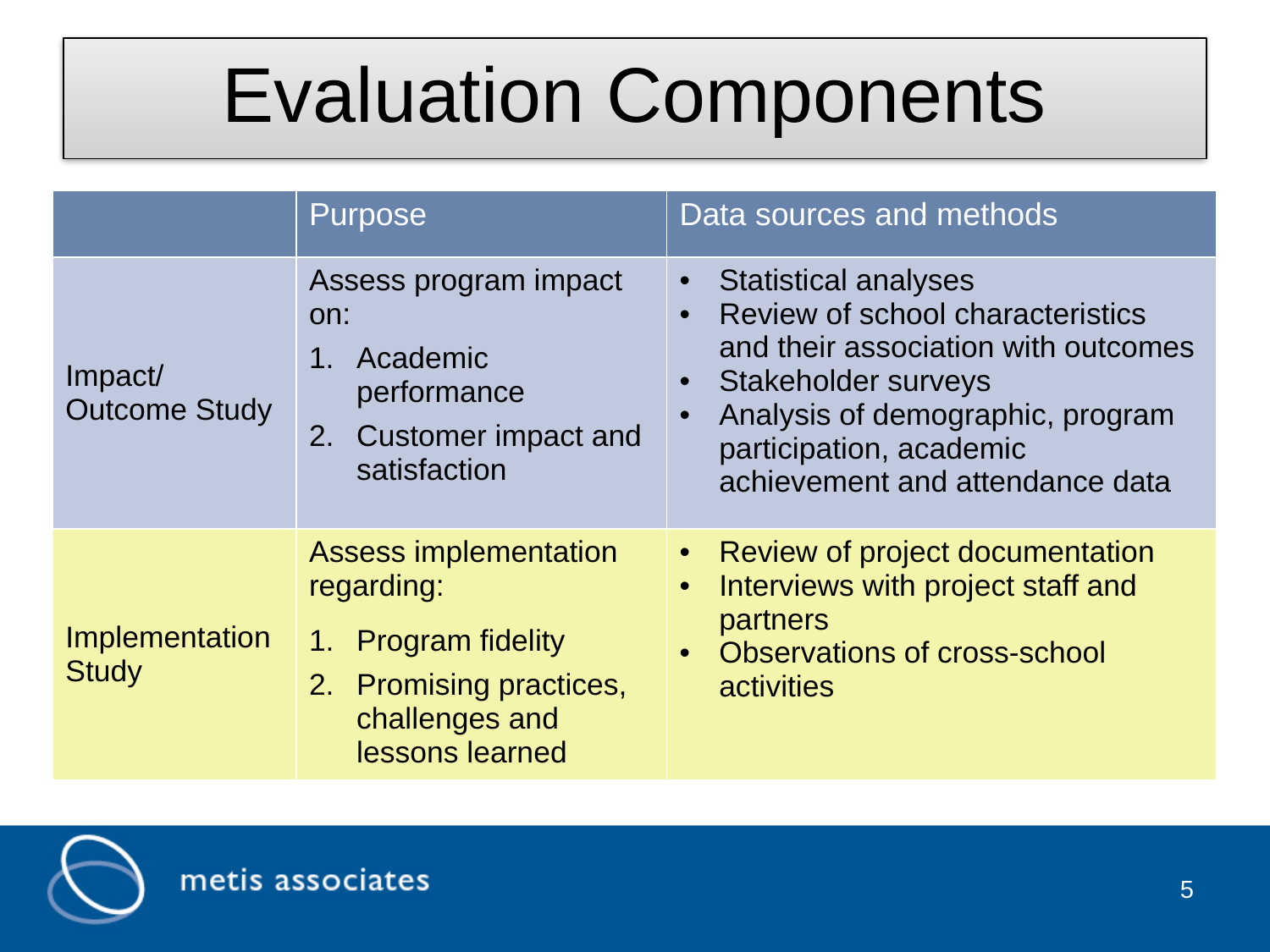

# Evaluation Components
|  | Purpose | Data sources and methods |
| --- | --- | --- |
| Impact/ Outcome Study | Assess program impact on: Academic performance Customer impact and satisfaction | Statistical analyses Review of school characteristics and their association with outcomes Stakeholder surveys Analysis of demographic, program participation, academic achievement and attendance data |
| Implementation Study | Assess implementation regarding: Program fidelity Promising practices, challenges and lessons learned | Review of project documentation Interviews with project staff and partners Observations of cross-school activities |
5